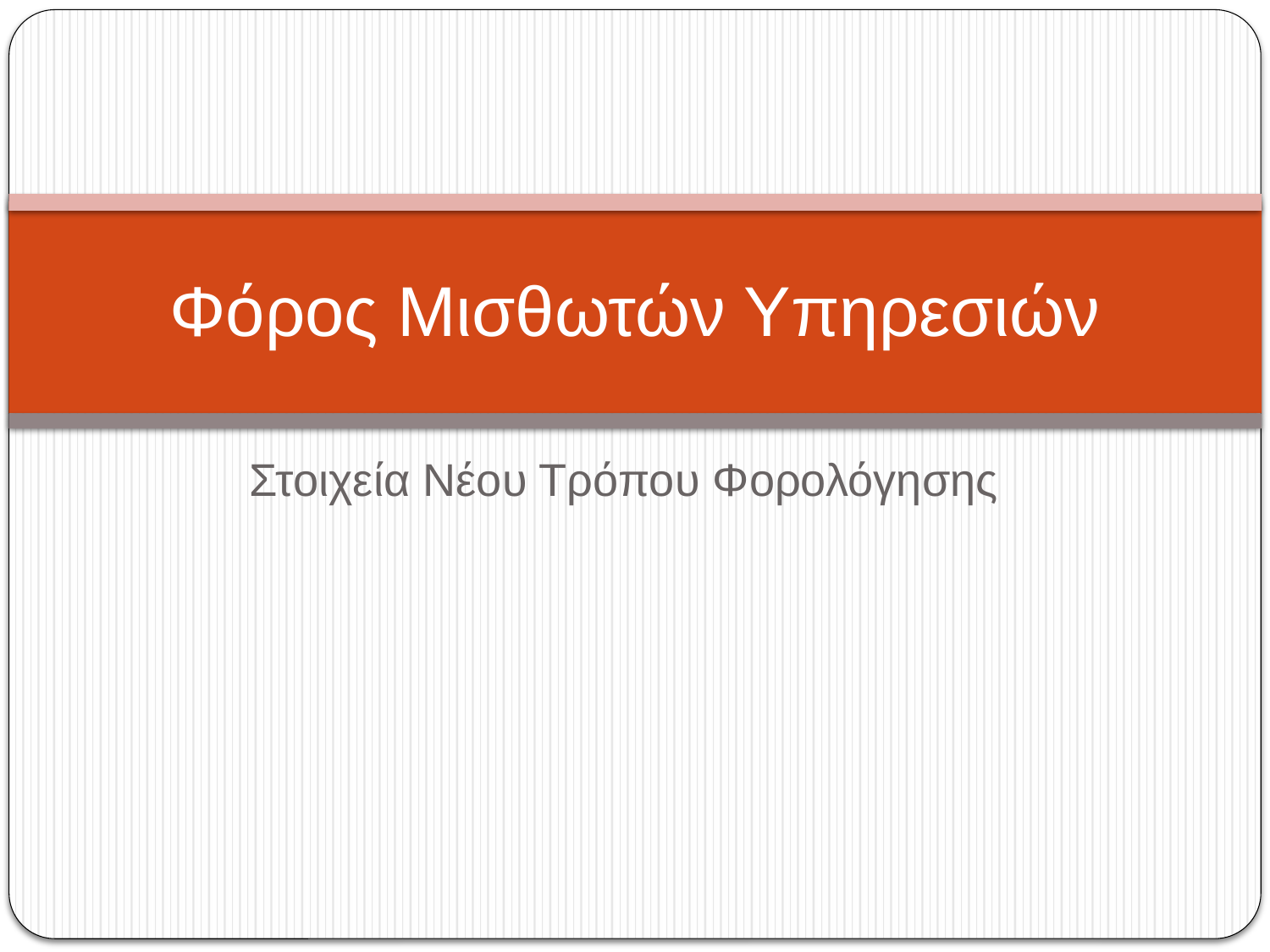

# Φόρος Μισθωτών Υπηρεσιών
Στοιχεία Νέου Τρόπου Φορολόγησης